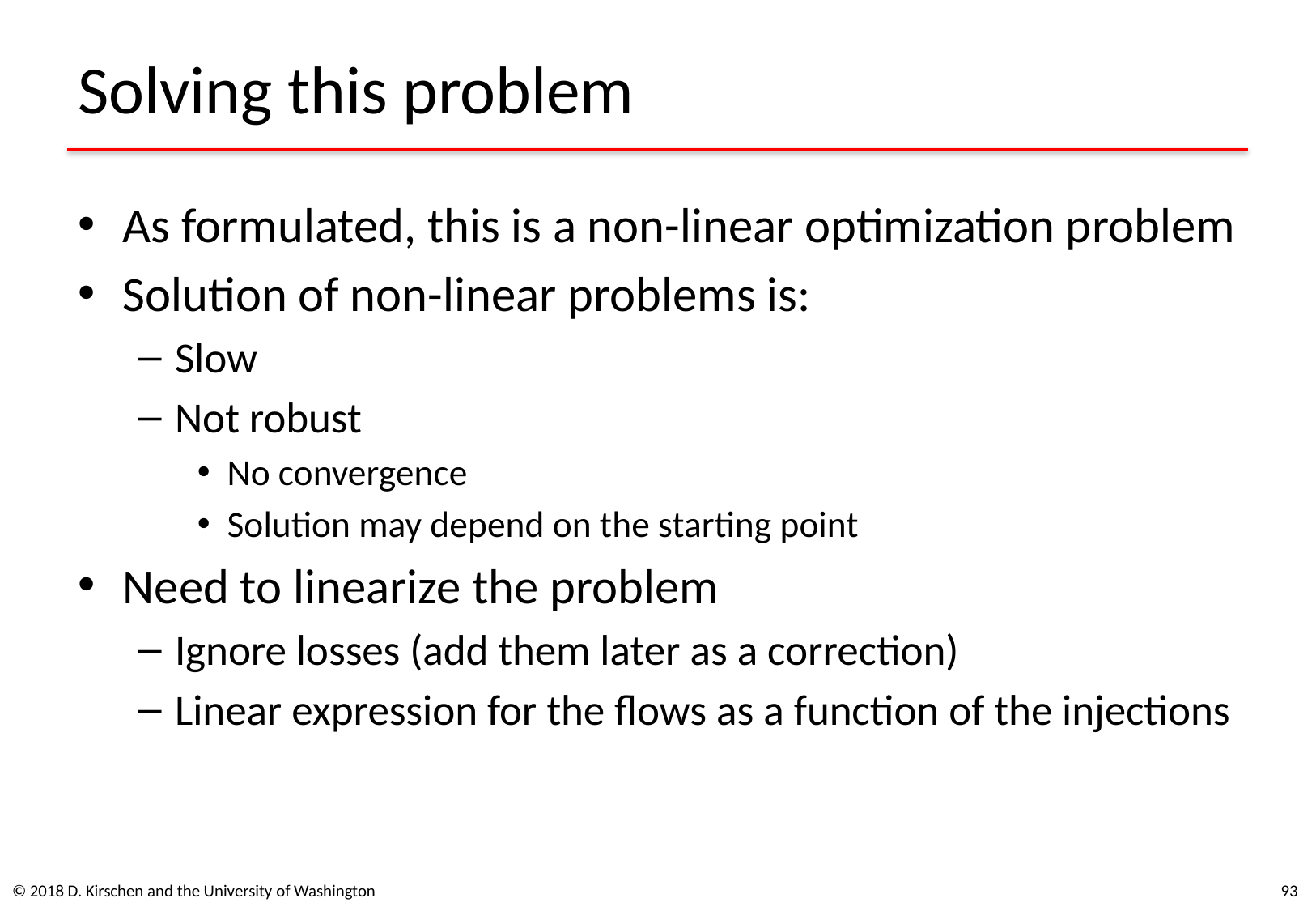

# Solving this problem
As formulated, this is a non-linear optimization problem
Solution of non-linear problems is:
Slow
Not robust
No convergence
Solution may depend on the starting point
Need to linearize the problem
Ignore losses (add them later as a correction)
Linear expression for the flows as a function of the injections
© 2018 D. Kirschen and the University of Washington
93